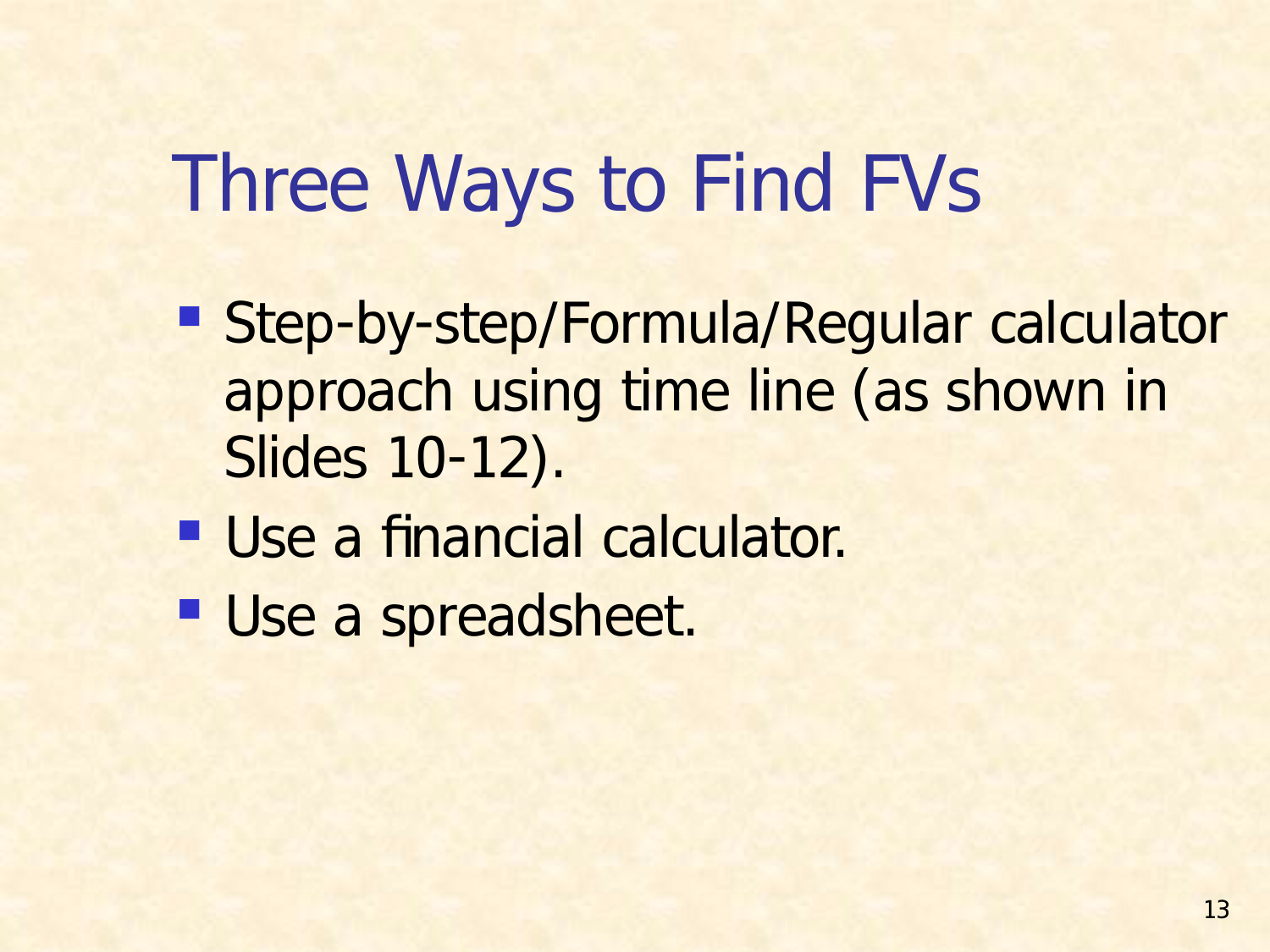

Three Ways to Find FVs
Step-by-step/Formula/Regular calculator approach using time line (as shown in Slides 10-12).
Use a financial calculator.
Use a spreadsheet.
13